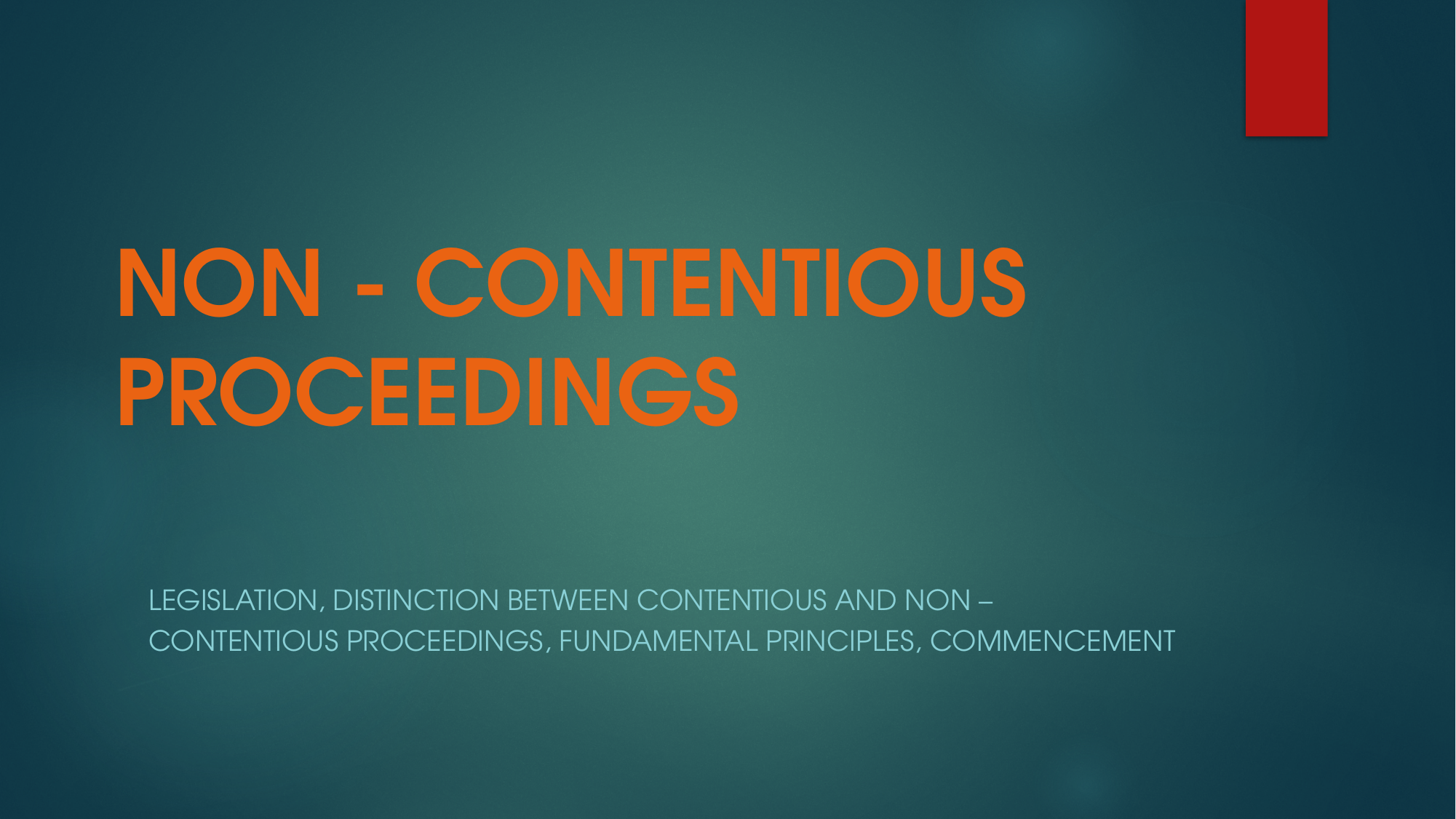

# NON - CONTENTIOUS PROCEEDINGS
LEGISLATION, DISTINCTION BETWEEN CONTENTIOUS AND NON – CONTENTIOUS PROCEEDINGS, FUNDAMENTAL PRINCIPLES, COMMENCEMENT